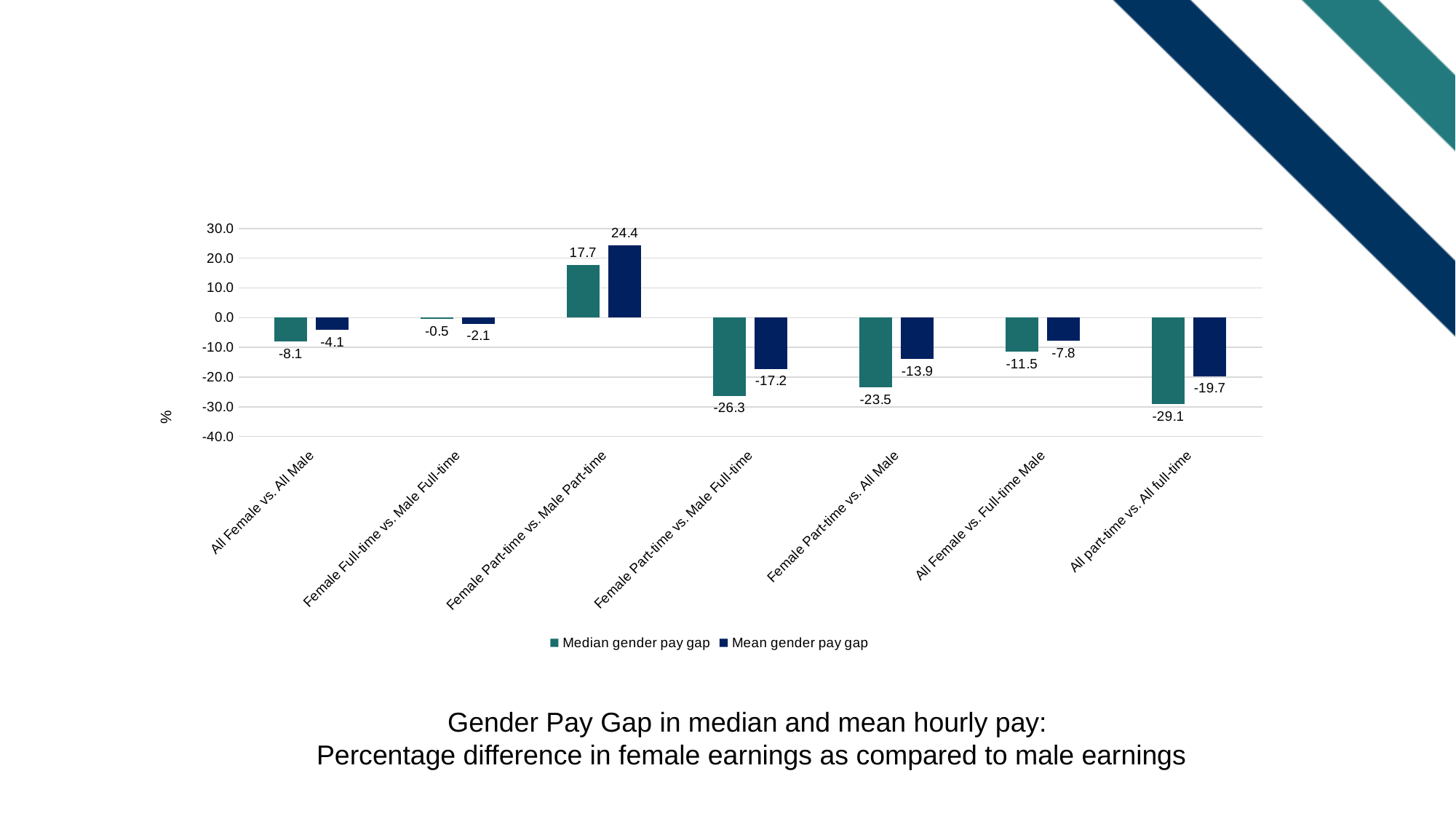

### Chart

| Category | Median gender pay gap | Mean gender pay gap |
|---|---|---|
| All Female vs. All Male | -8.086253369272239 | -4.127725856697814 |
| Female Full-time vs. Male Full-time | -0.5190311418685164 | -2.0973782771535534 |
| Female Part-time vs. Male Part-time | 17.679558011049714 | 24.436936936936934 |
| Female Part-time vs. Male Full-time | -26.29757785467129 | -17.228464419475646 |
| Female Part-time vs. All Male | -23.4501347708895 | -13.940809968847345 |
| All Female vs. Full-time Male | -11.505190311418685 | -7.790262172284638 |
| All part-time vs. All full-time | -29.065743944636687 | -19.66717095310137 |
Gender Pay Gap in median and mean hourly pay:
Percentage difference in female earnings as compared to male earnings